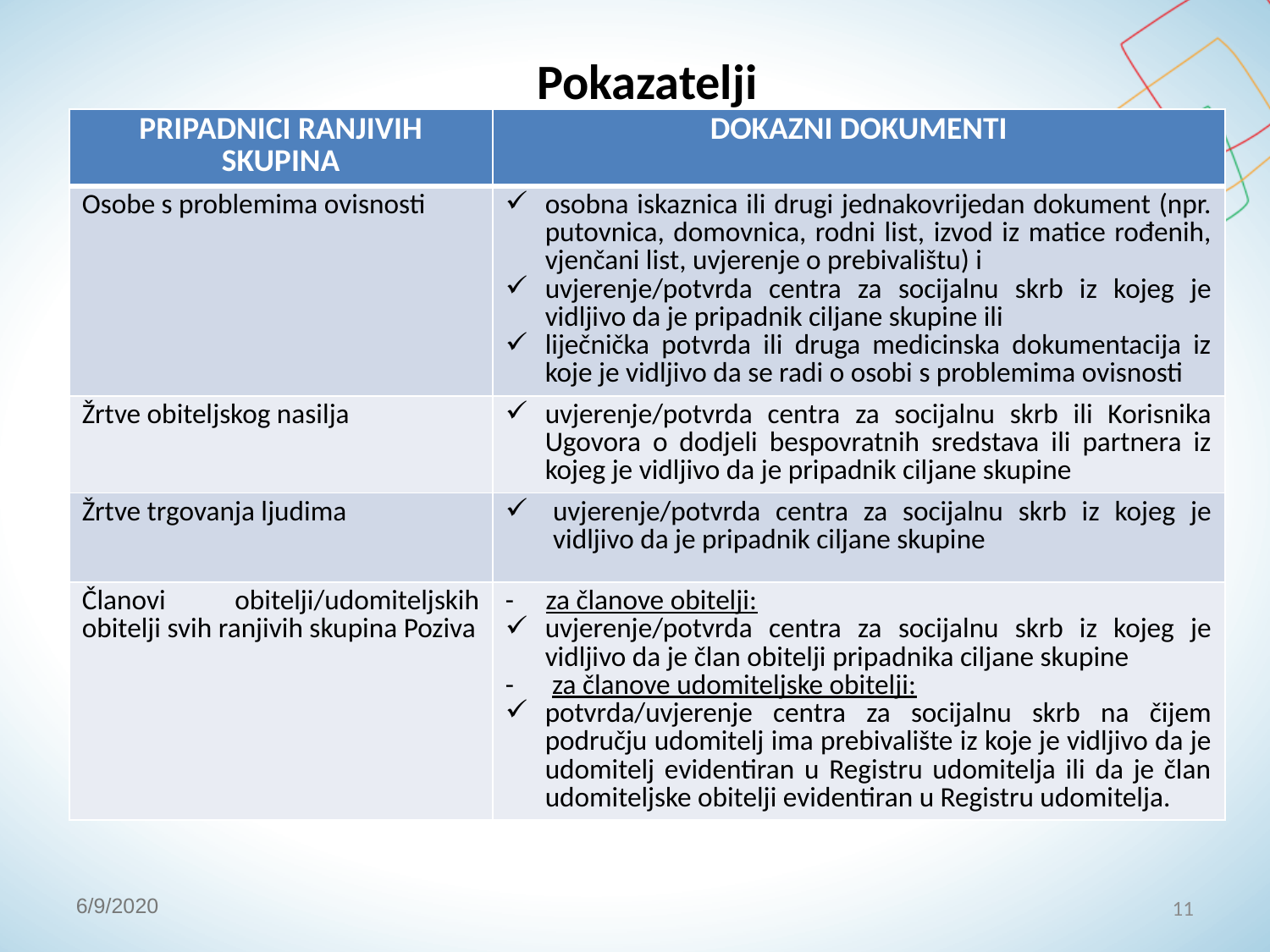

# Pokazatelji
| PRIPADNICI RANJIVIH SKUPINA | DOKAZNI DOKUMENTI |
| --- | --- |
| Osobe s problemima ovisnosti | osobna iskaznica ili drugi jednakovrijedan dokument (npr. putovnica, domovnica, rodni list, izvod iz matice rođenih, vjenčani list, uvjerenje o prebivalištu) i uvjerenje/potvrda centra za socijalnu skrb iz kojeg je vidljivo da je pripadnik ciljane skupine ili liječnička potvrda ili druga medicinska dokumentacija iz koje je vidljivo da se radi o osobi s problemima ovisnosti |
| Žrtve obiteljskog nasilja | uvjerenje/potvrda centra za socijalnu skrb ili Korisnika Ugovora o dodjeli bespovratnih sredstava ili partnera iz kojeg je vidljivo da je pripadnik ciljane skupine |
| Žrtve trgovanja ljudima | uvjerenje/potvrda centra za socijalnu skrb iz kojeg je vidljivo da je pripadnik ciljane skupine |
| Članovi obitelji/udomiteljskih obitelji svih ranjivih skupina Poziva | -     za članove obitelji: uvjerenje/potvrda centra za socijalnu skrb iz kojeg je vidljivo da je član obitelji pripadnika ciljane skupine -      za članove udomiteljske obitelji: potvrda/uvjerenje centra za socijalnu skrb na čijem području udomitelj ima prebivalište iz koje je vidljivo da je udomitelj evidentiran u Registru udomitelja ili da je član udomiteljske obitelji evidentiran u Registru udomitelja. |

11